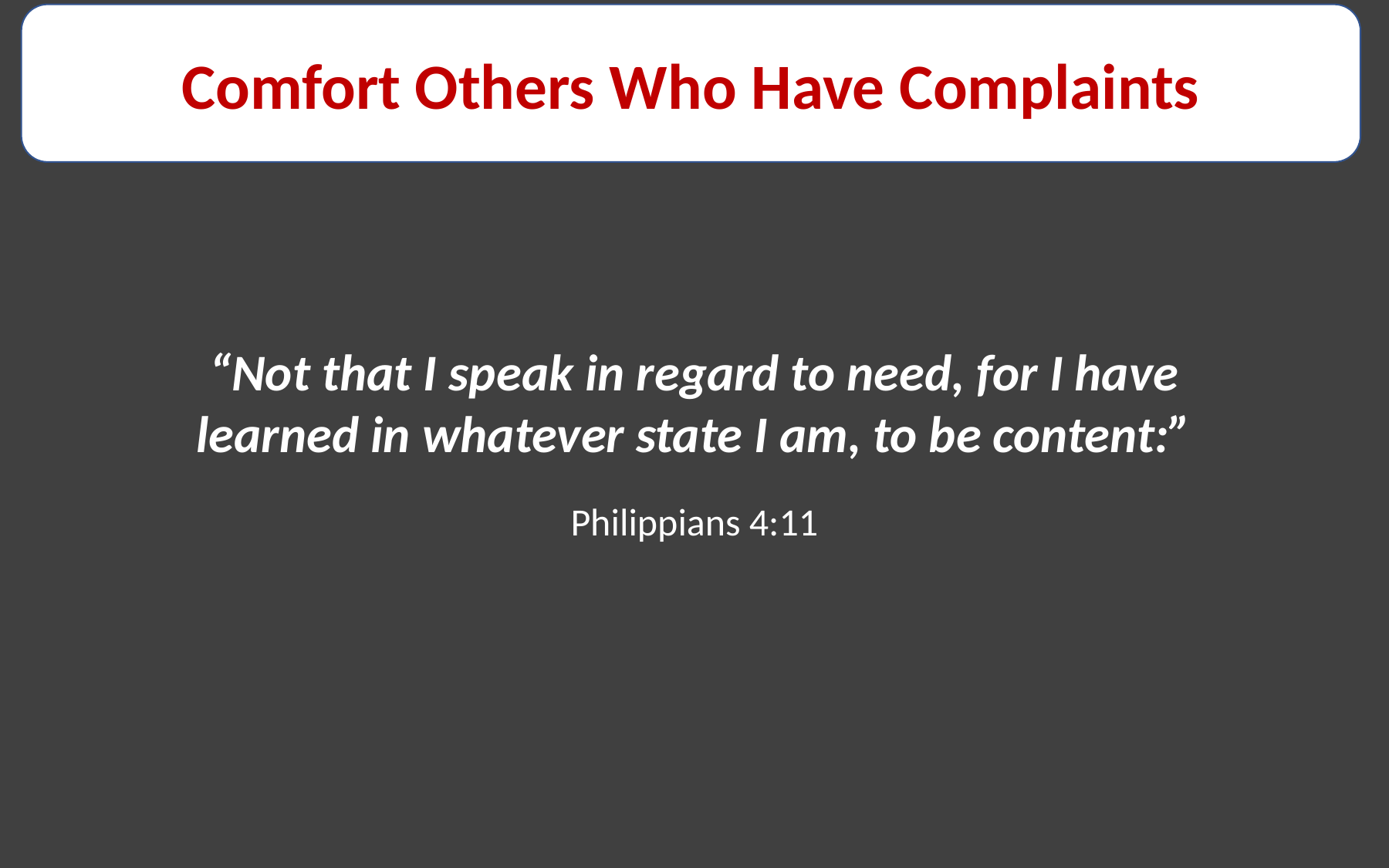

Comfort Others Who Have Complaints
“Not that I speak in regard to need, for I have learned in whatever state I am, to be content:”

Philippians 4:11